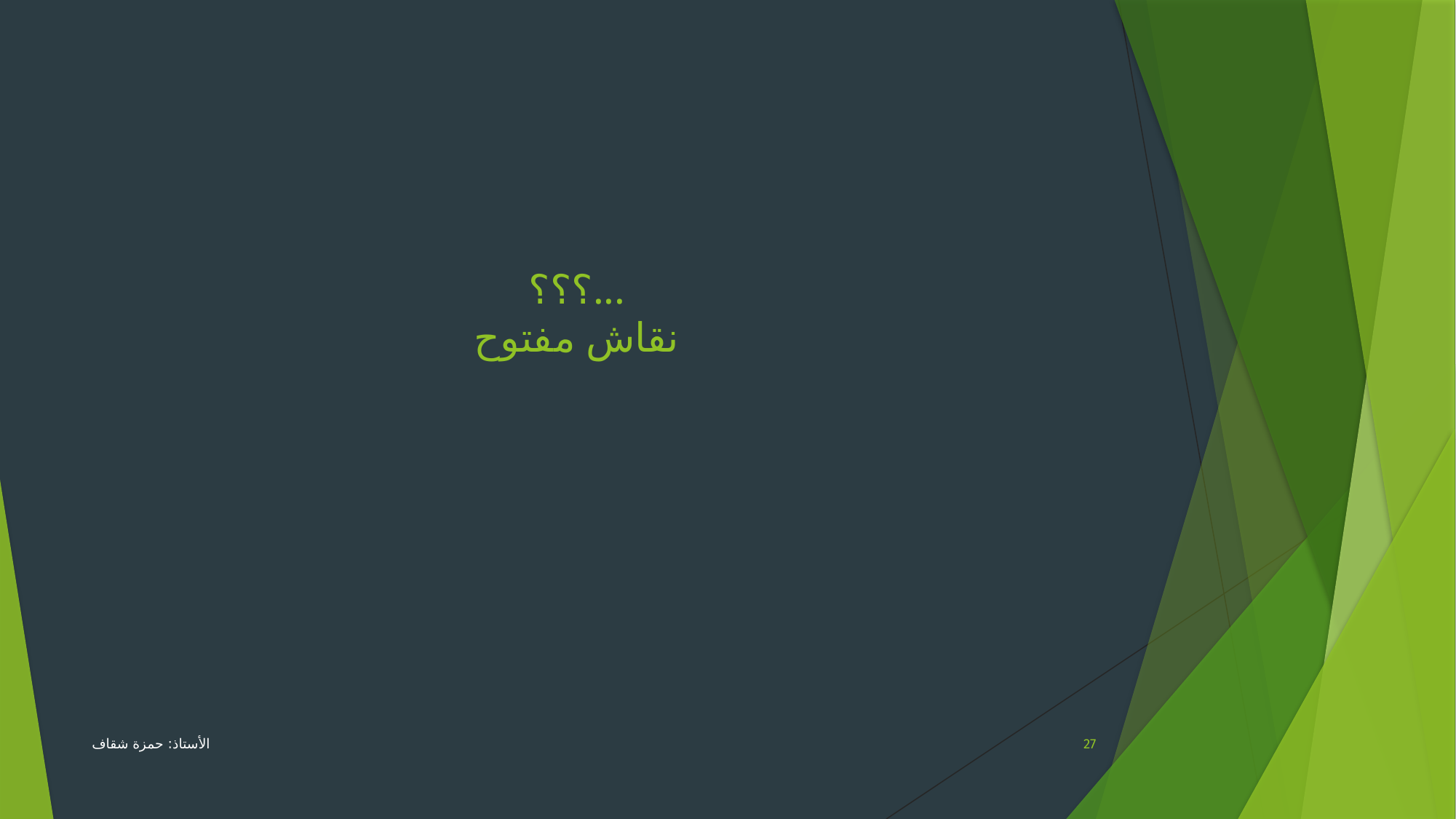

# ...؟؟؟ نقاش مفتوح
الأستاذ: حمزة شقاف
27